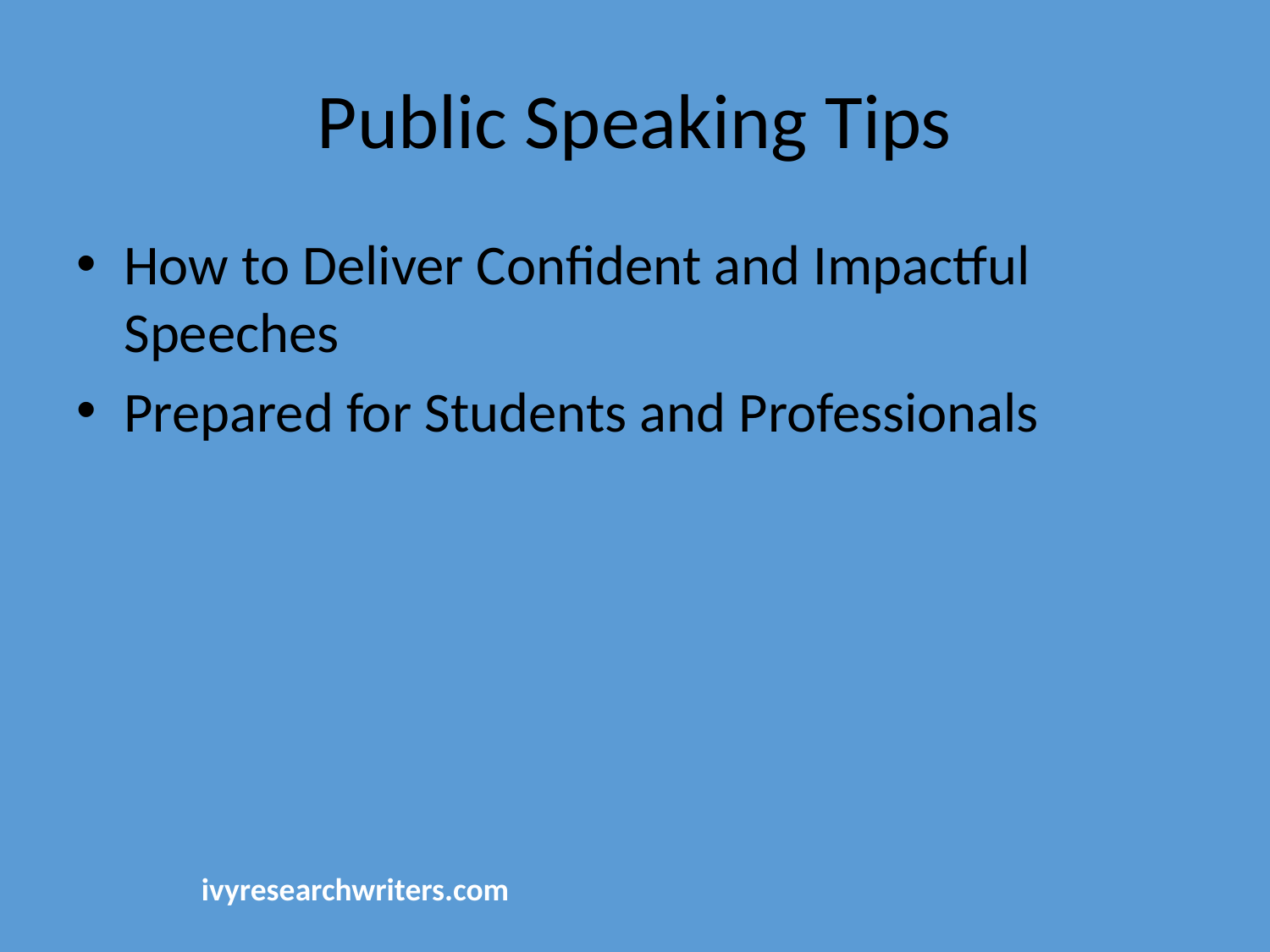

# Public Speaking Tips
How to Deliver Confident and Impactful Speeches
Prepared for Students and Professionals
ivyresearchwriters.com